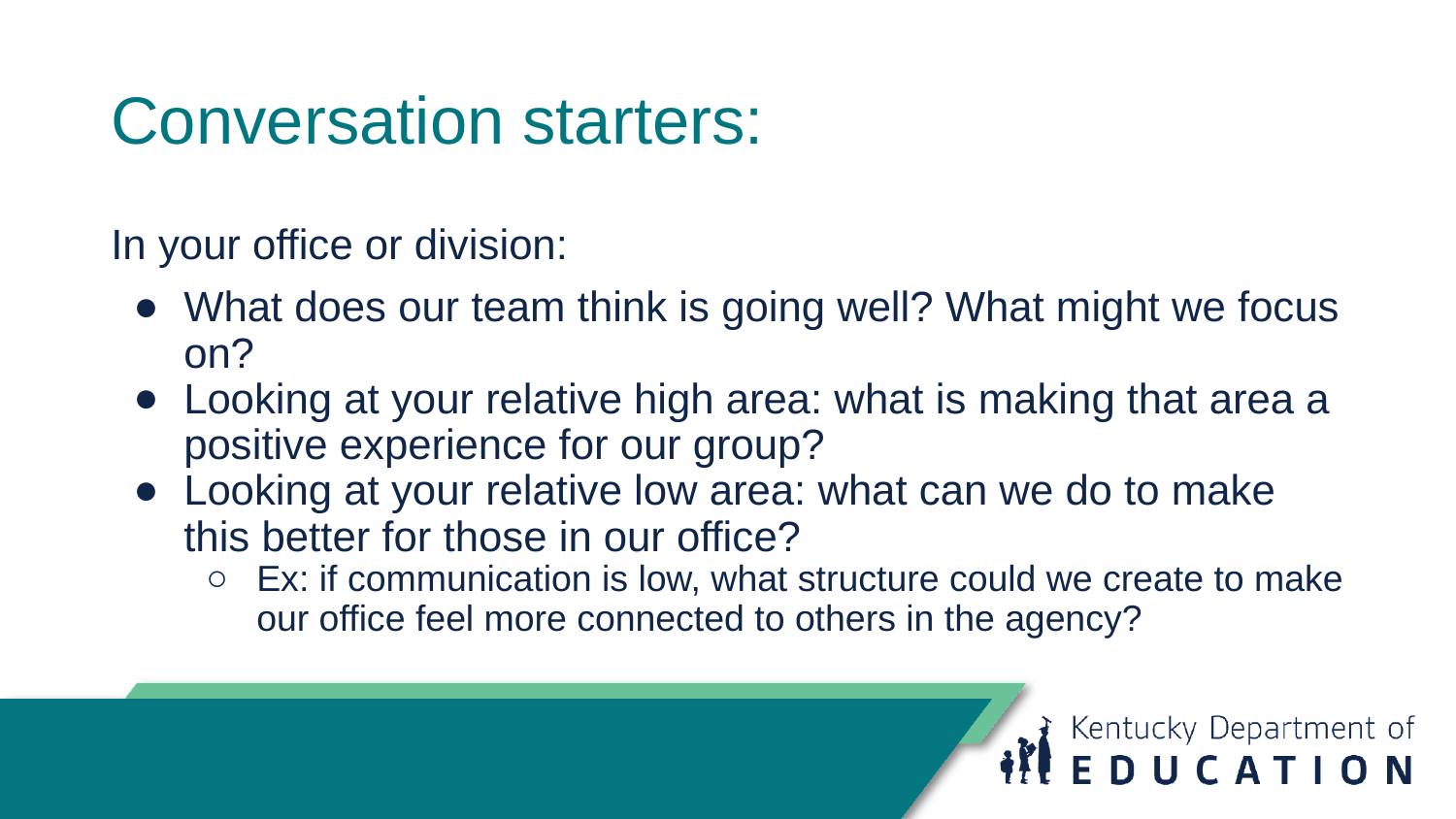

# Conversation starters:
In your office or division:
What does our team think is going well? What might we focus on?
Looking at your relative high area: what is making that area a positive experience for our group?
Looking at your relative low area: what can we do to make this better for those in our office?
Ex: if communication is low, what structure could we create to make our office feel more connected to others in the agency?